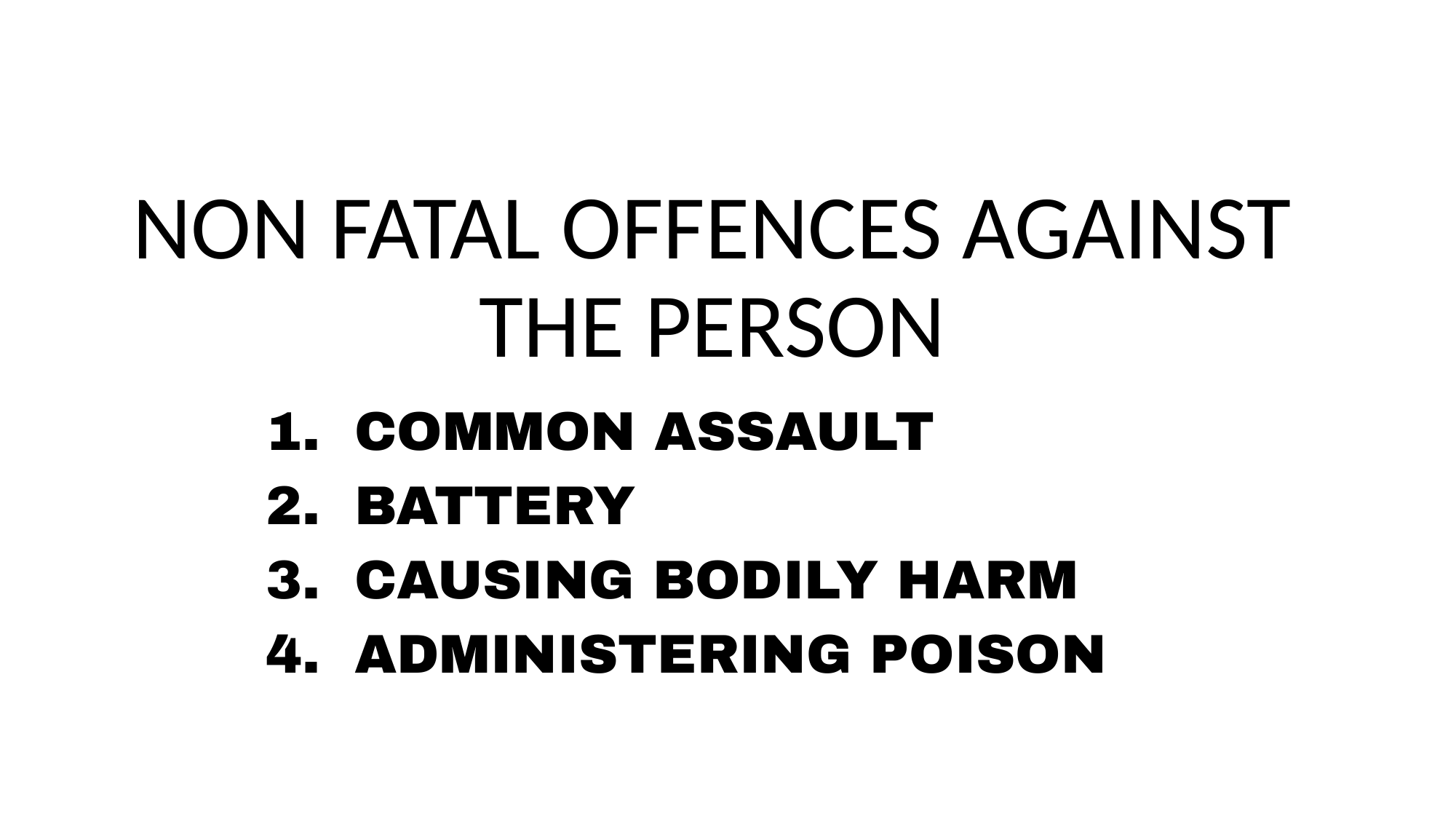

# NON FATAL OFFENCES AGAINST THE PERSON
COMMON ASSAULT
BATTERY
CAUSING BODILY HARM
ADMINISTERING POISON